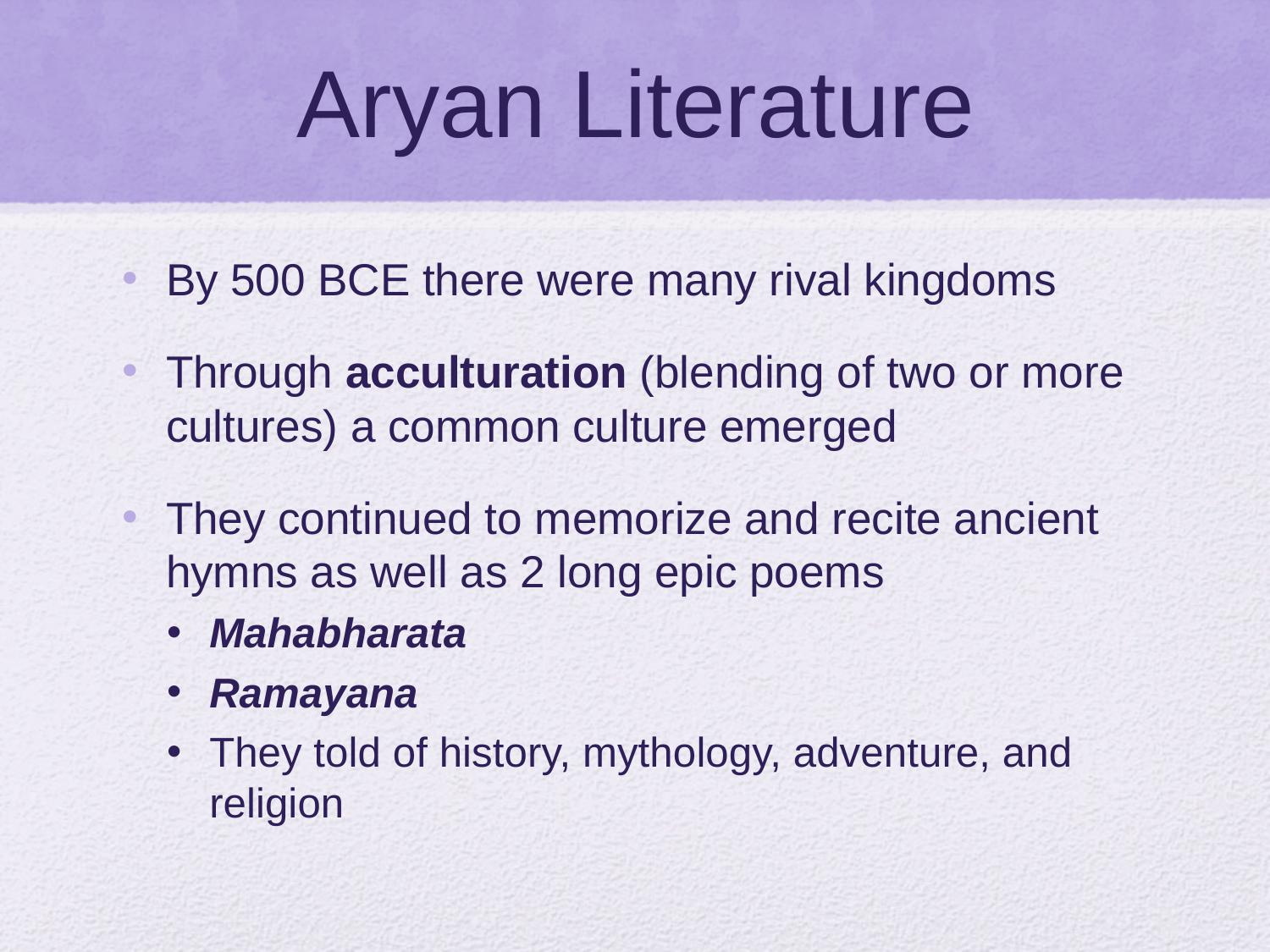

# Aryan Literature
By 500 BCE there were many rival kingdoms
Through acculturation (blending of two or more cultures) a common culture emerged
They continued to memorize and recite ancient hymns as well as 2 long epic poems
Mahabharata
Ramayana
They told of history, mythology, adventure, and religion